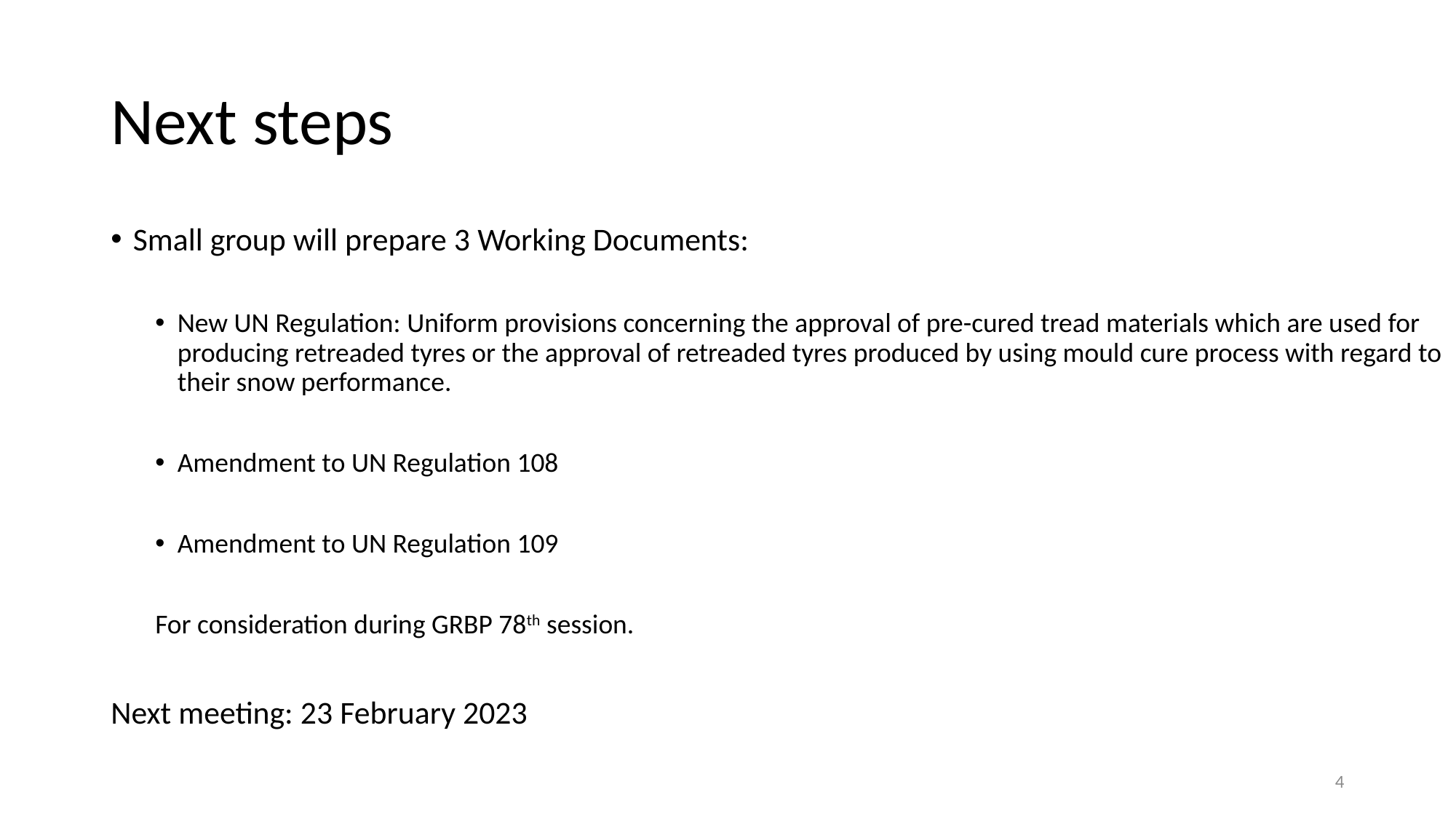

# Next steps
Small group will prepare 3 Working Documents:

New UN Regulation: Uniform provisions concerning the approval of pre-cured tread materials which are used for producing retreaded tyres or the approval of retreaded tyres produced by using mould cure process with regard to their snow performance.

Amendment to UN Regulation 108

Amendment to UN Regulation 109

For consideration during GRBP 78th session.

Next meeting: 23 February 2023

4